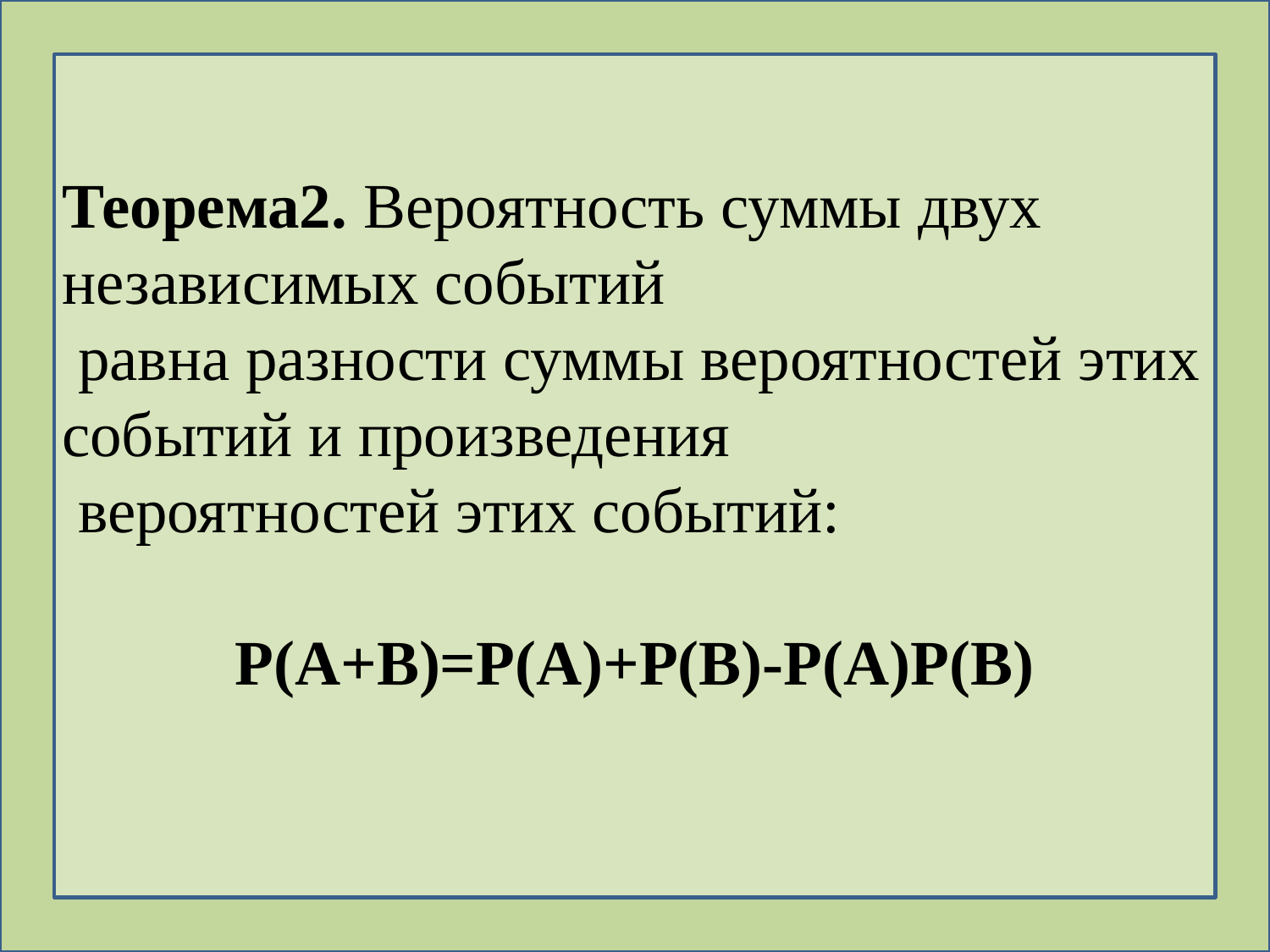

Теорема2. Вероятность суммы двух независимых событий
 равна разности суммы вероятностей этих событий и произведения
 вероятностей этих событий:

Р(А+В)=Р(А)+Р(В)-Р(А)Р(В)